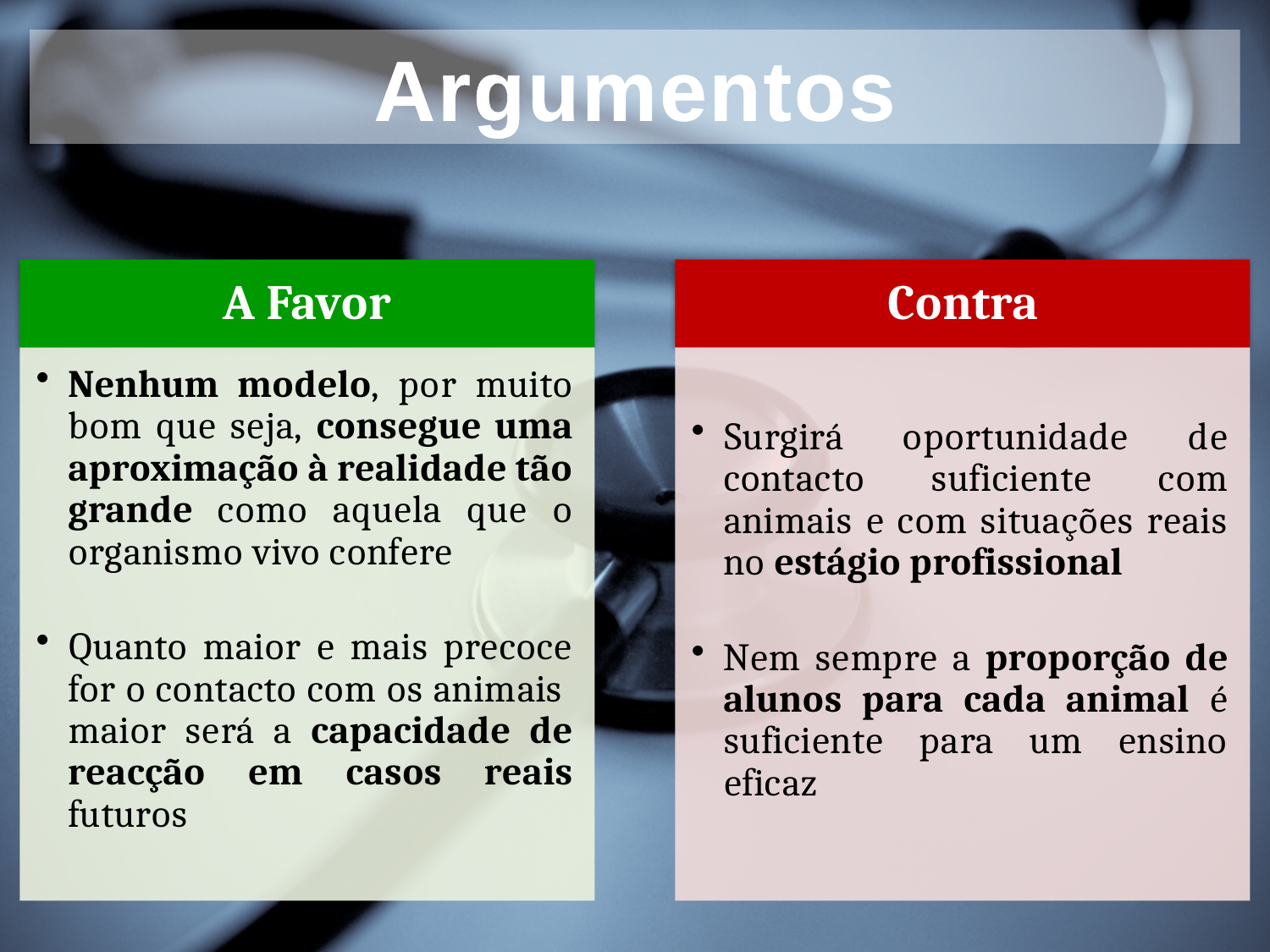

Argumentos
A Favor
Nenhum modelo, por muito bom que seja, consegue uma aproximação à realidade tão grande como aquela que o organismo vivo confere

Quanto maior e mais precoce for o contacto com os animais  maior será a capacidade de reacção em casos reais futuros

Contra

Surgirá oportunidade de contacto suficiente com animais e com situações reais no estágio profissional

Nem sempre a proporção de alunos para cada animal é suficiente para um ensino eficaz